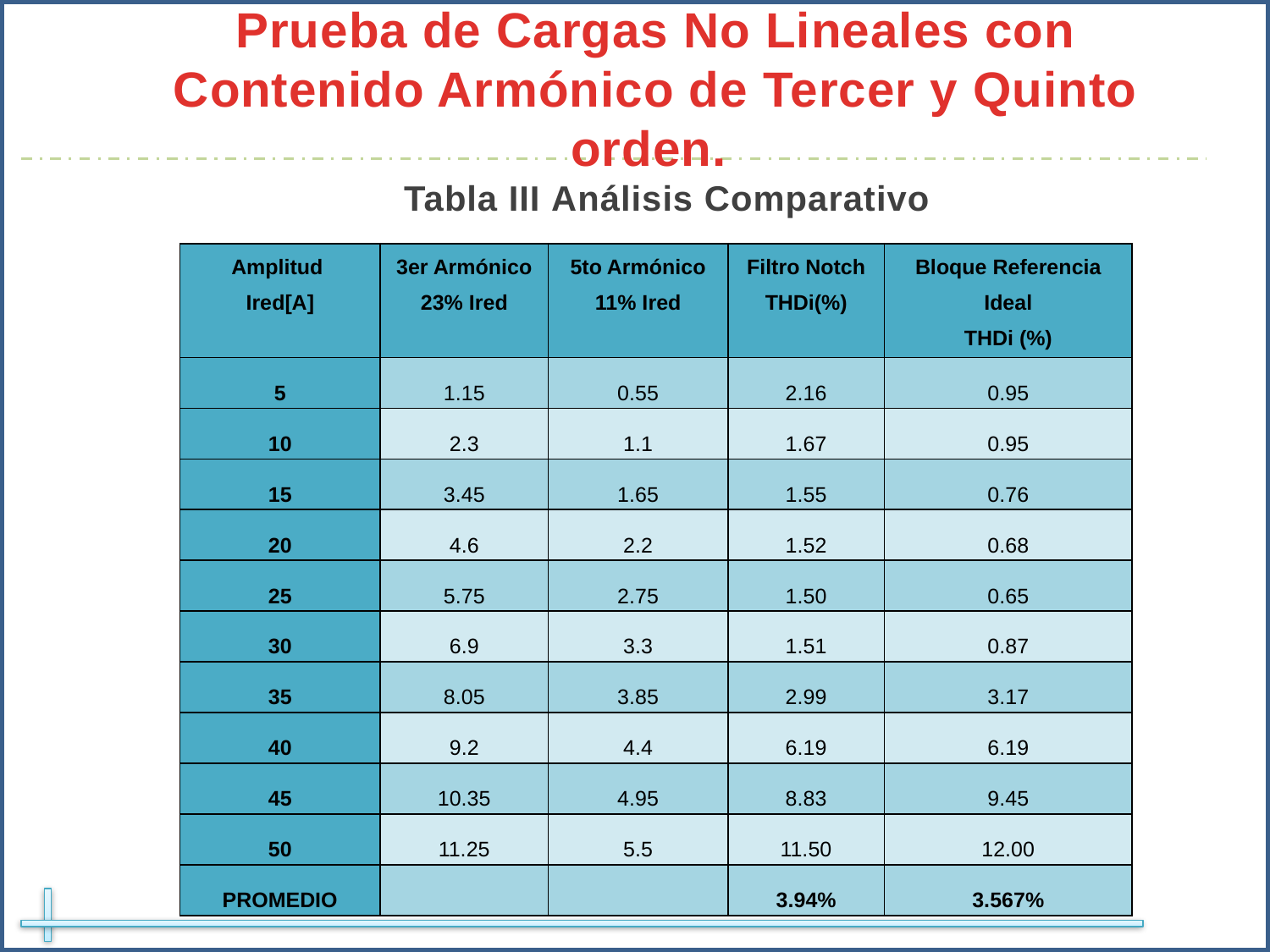

Prueba de Cargas No Lineales con Contenido Armónico de Tercer y Quinto orden.
Tabla III Análisis Comparativo
| Amplitud Ired[A] | 3er Armónico 23% Ired | 5to Armónico 11% Ired | Filtro Notch THDi(%) | Bloque Referencia Ideal THDi (%) |
| --- | --- | --- | --- | --- |
| 5 | 1.15 | 0.55 | 2.16 | 0.95 |
| 10 | 2.3 | 1.1 | 1.67 | 0.95 |
| 15 | 3.45 | 1.65 | 1.55 | 0.76 |
| 20 | 4.6 | 2.2 | 1.52 | 0.68 |
| 25 | 5.75 | 2.75 | 1.50 | 0.65 |
| 30 | 6.9 | 3.3 | 1.51 | 0.87 |
| 35 | 8.05 | 3.85 | 2.99 | 3.17 |
| 40 | 9.2 | 4.4 | 6.19 | 6.19 |
| 45 | 10.35 | 4.95 | 8.83 | 9.45 |
| 50 | 11.25 | 5.5 | 11.50 | 12.00 |
| PROMEDIO |  |  | 3.94% | 3.567% |